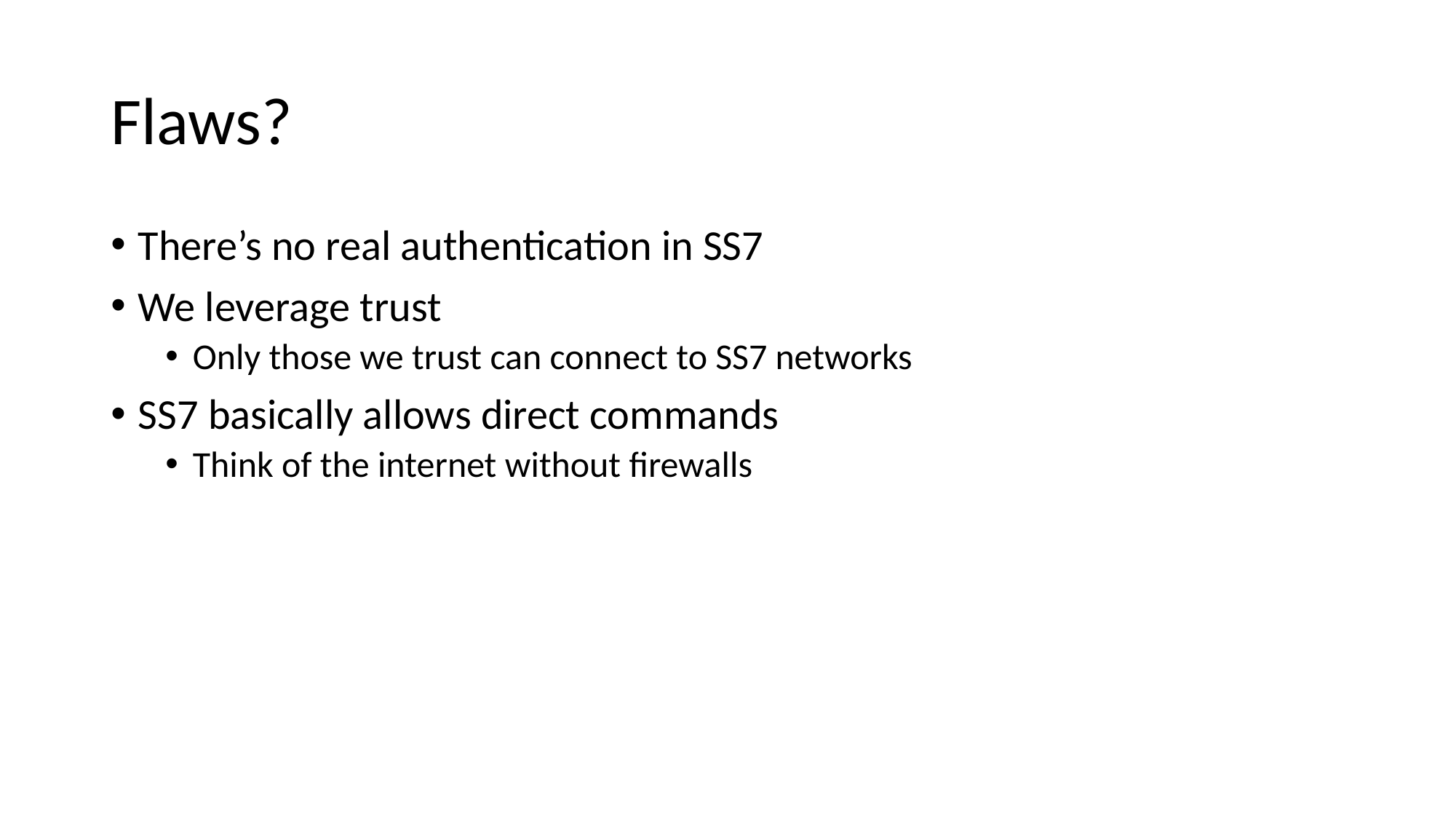

# Flaws?
There’s no real authentication in SS7
We leverage trust
Only those we trust can connect to SS7 networks
SS7 basically allows direct commands
Think of the internet without firewalls